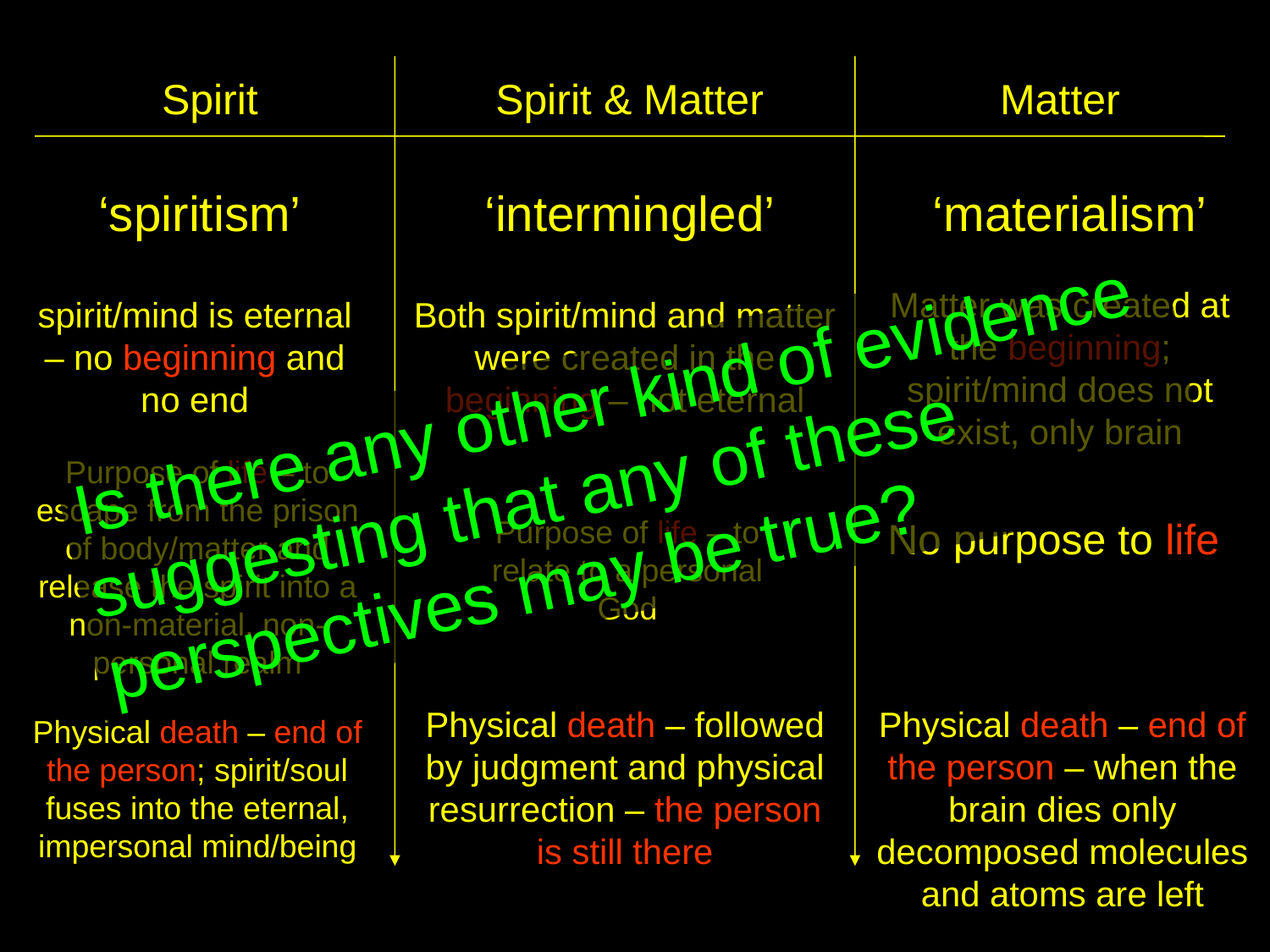

Spirit
Spirit & Matter
Matter

‘spiritism’
‘intermingled’
‘materialism’
Matter was created at the beginning; spirit/mind does not exist, only brain
spirit/mind is eternal – no beginning and no end
Both spirit/mind and matter were created in the beginning – not eternal
Is there any other kind of evidence suggesting that any of these perspectives may be true?
Purpose of life – to escape from the prison of body/matter and release the spirit into a non-material, non-personal realm
Purpose of life – to relate to a personal God
No purpose to life
Physical death – followed by judgment and physical resurrection – the person is still there
Physical death – end of the person – when the brain dies only decomposed molecules and atoms are left
Physical death – end of the person; spirit/soul fuses into the eternal, impersonal mind/being